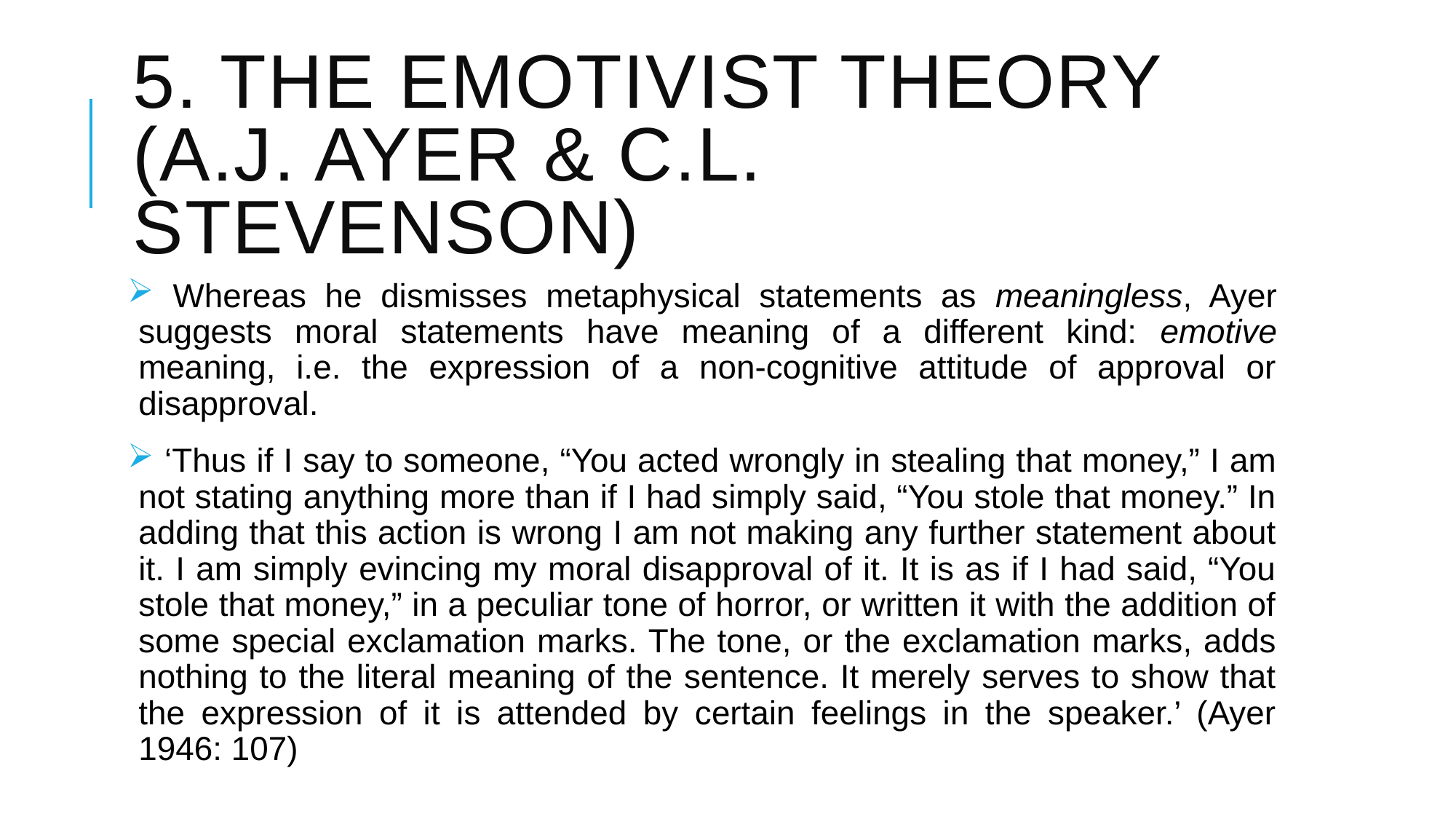

# 5. The emotivist theory (A.J. Ayer & C.L. Stevenson)
 Whereas he dismisses metaphysical statements as meaningless, Ayer suggests moral statements have meaning of a different kind: emotive meaning, i.e. the expression of a non-cognitive attitude of approval or disapproval.
 ‘Thus if I say to someone, “You acted wrongly in stealing that money,” I am not stating anything more than if I had simply said, “You stole that money.” In adding that this action is wrong I am not making any further statement about it. I am simply evincing my moral disapproval of it. It is as if I had said, “You stole that money,” in a peculiar tone of horror, or written it with the addition of some special exclamation marks. The tone, or the exclamation marks, adds nothing to the literal meaning of the sentence. It merely serves to show that the expression of it is attended by certain feelings in the speaker.’ (Ayer 1946: 107)